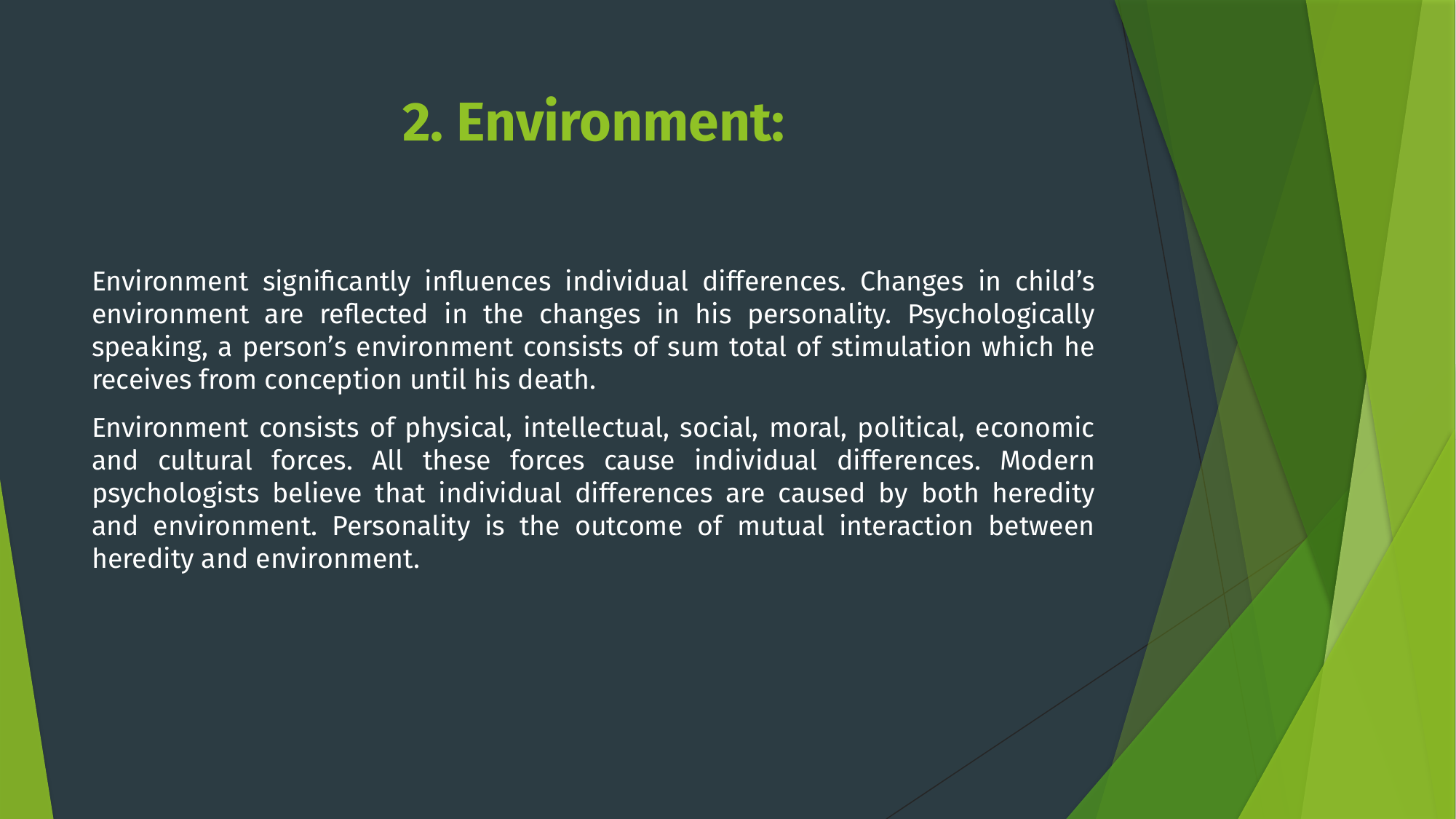

# 2. Environment:
Environment significantly influences individual differences. Changes in child’s environment are reflected in the changes in his personality. Psychologically speaking, a person’s environment consists of sum total of stimulation which he receives from conception until his death.
Environment consists of physical, intellectual, social, moral, political, economic and cultural forces. All these forces cause individual differences. Modern psychologists believe that individual differences are caused by both heredity and environment. Personality is the outcome of mutual interaction between heredity and environment.